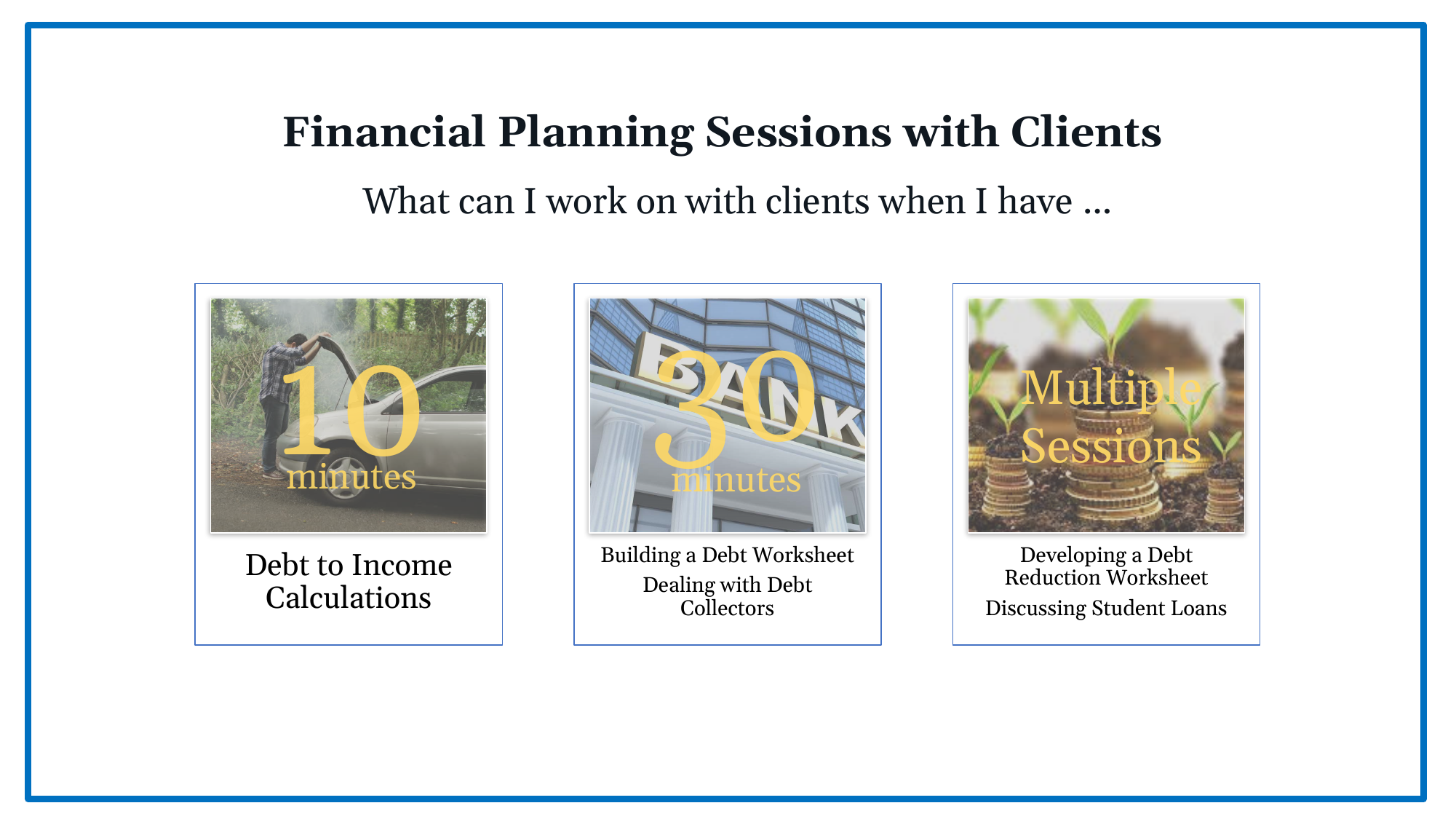

# Financial Planning Sessions with Clients
What can I work on with clients when I have …
Debt to Income Calculations
Building a Debt Worksheet
Dealing with Debt Collectors
Developing a Debt Reduction Worksheet
Discussing Student Loans
30
10
Multiple
Sessions
minutes
minutes